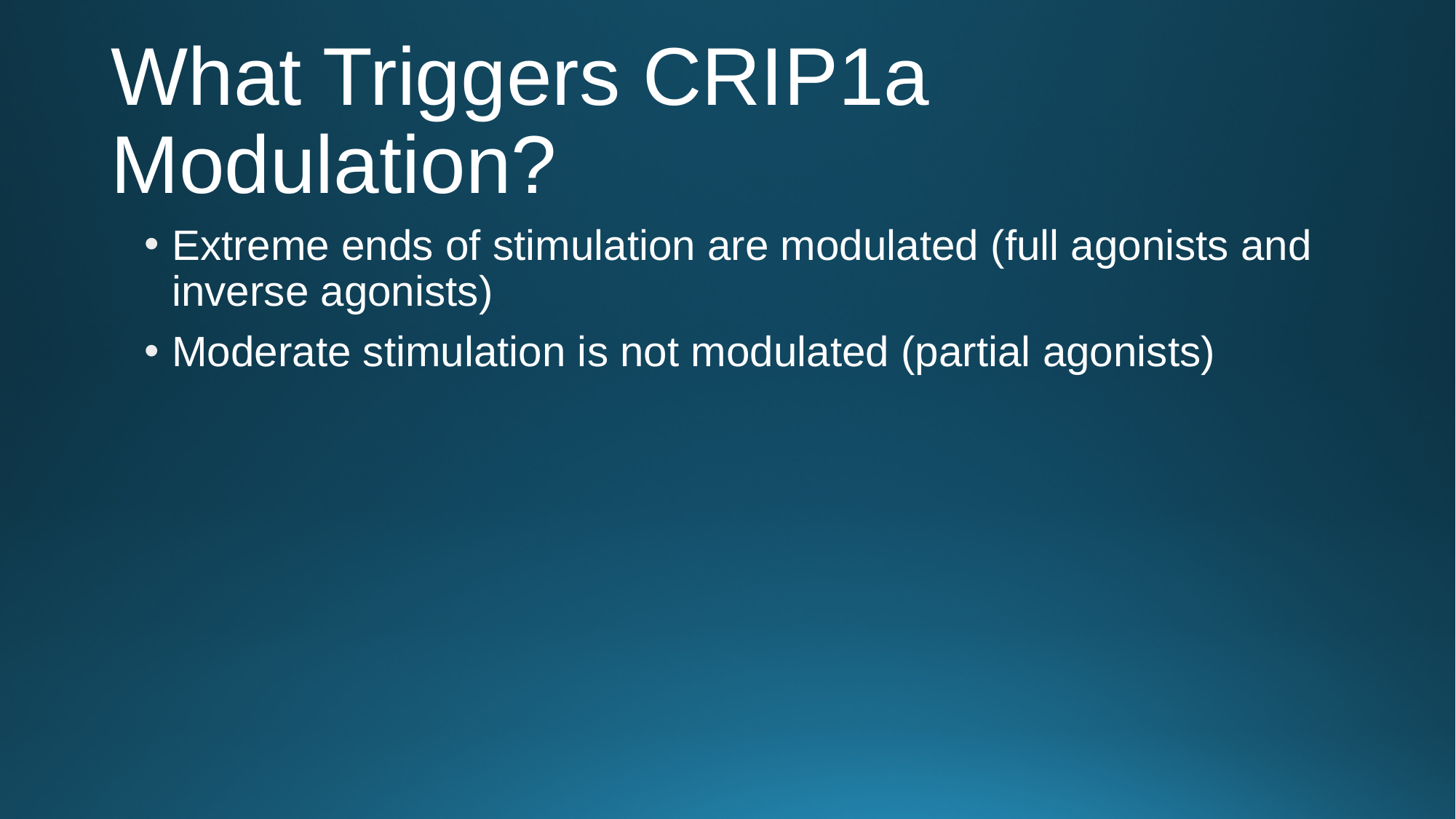

# What Triggers CRIP1a Modulation?
Extreme ends of stimulation are modulated (full agonists and inverse agonists)
Moderate stimulation is not modulated (partial agonists)